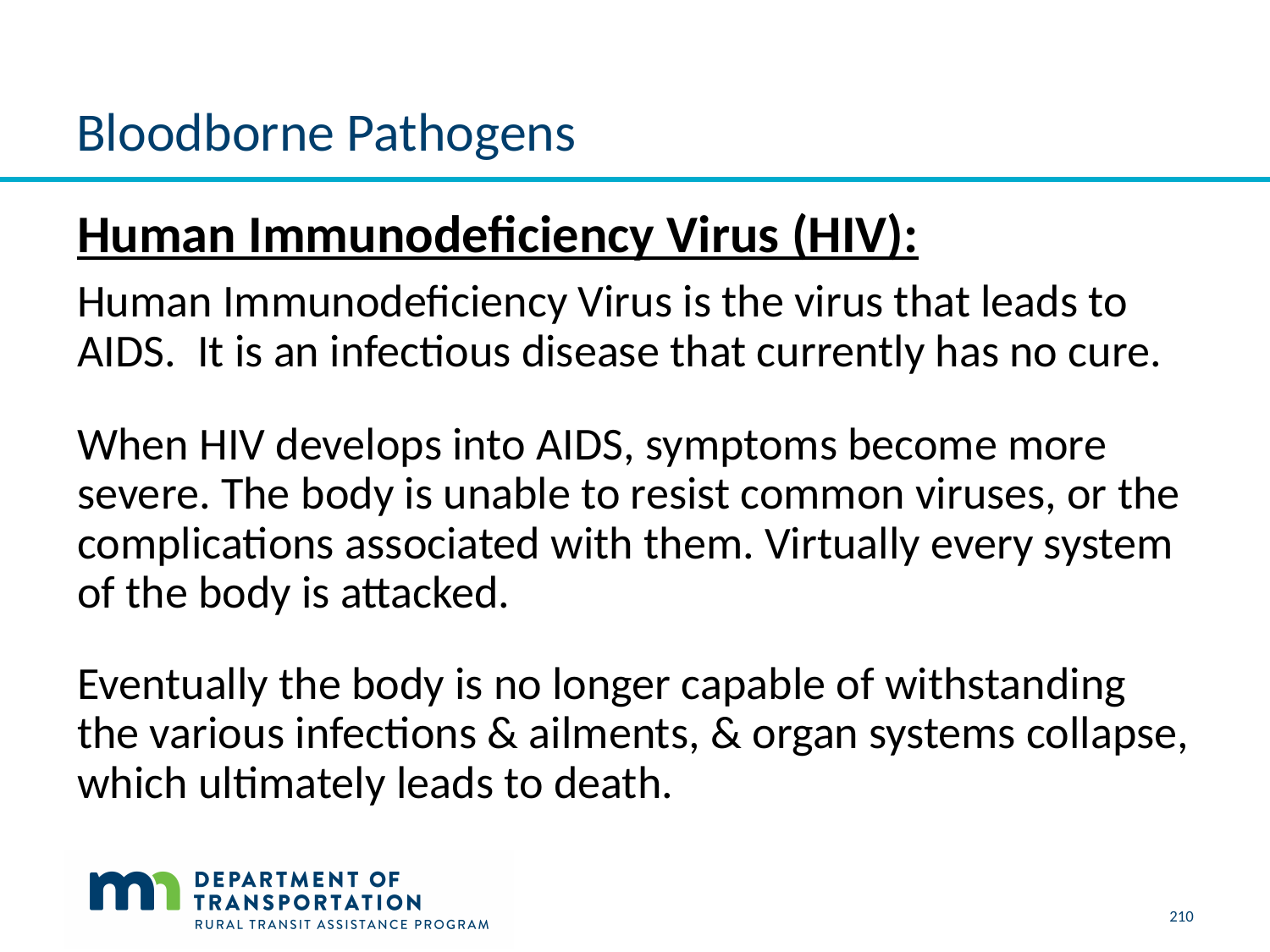

# Bloodborne Pathogens
Human Immunodeficiency Virus (HIV):
Human Immunodeficiency Virus is the virus that leads to AIDS.  It is an infectious disease that currently has no cure.

When HIV develops into AIDS, symptoms become more severe. The body is unable to resist common viruses, or the complications associated with them. Virtually every system of the body is attacked.

Eventually the body is no longer capable of withstanding the various infections & ailments, & organ systems collapse, which ultimately leads to death.

210